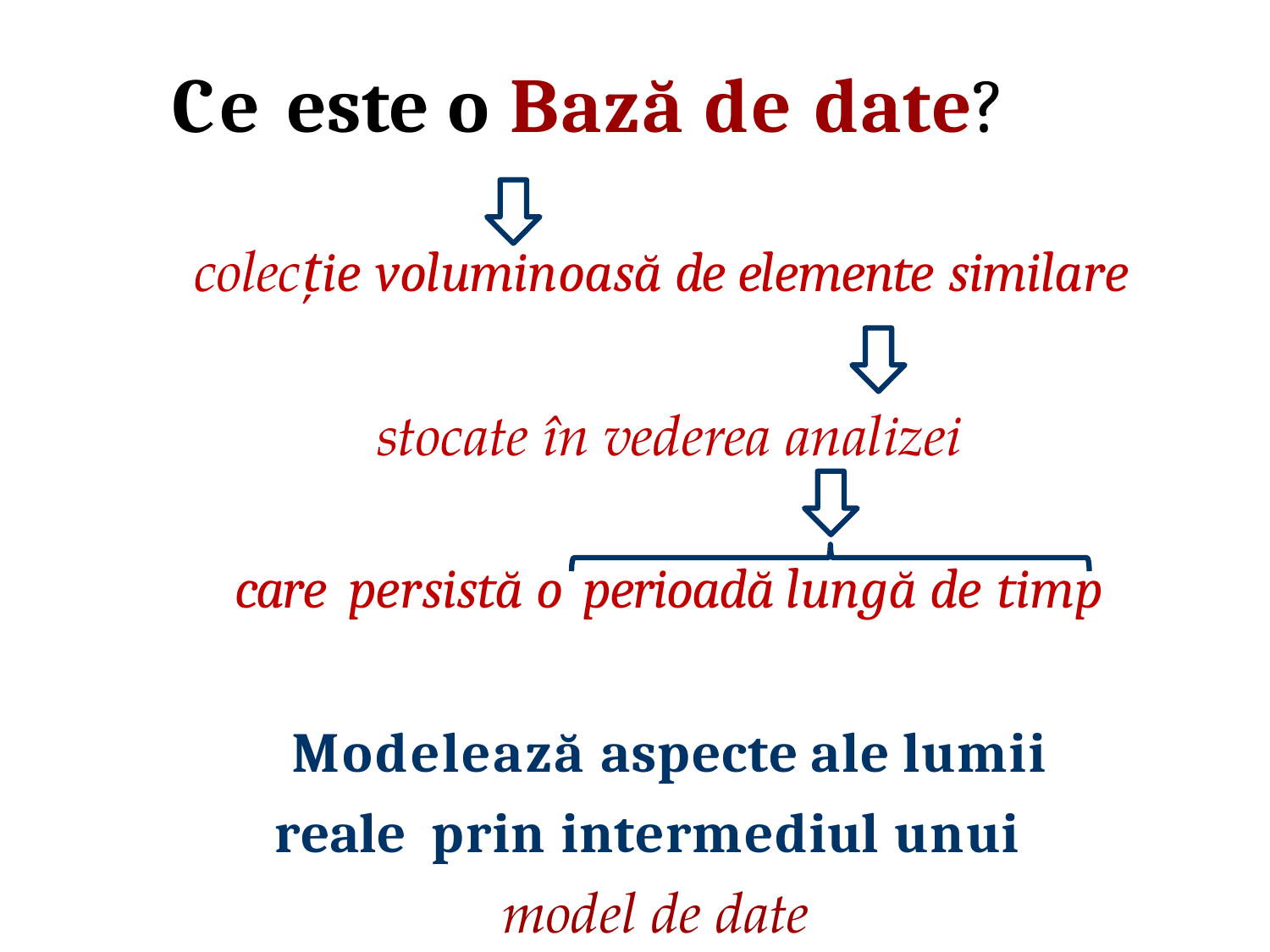

# Ce este o Bază de date?

colecție voluminoasă de elemente similare

stocate în vederea analizei

care  persistă o  perioadă lungă de timp

Modelează aspecte ale lumii reale  prin intermediul unui	model de date